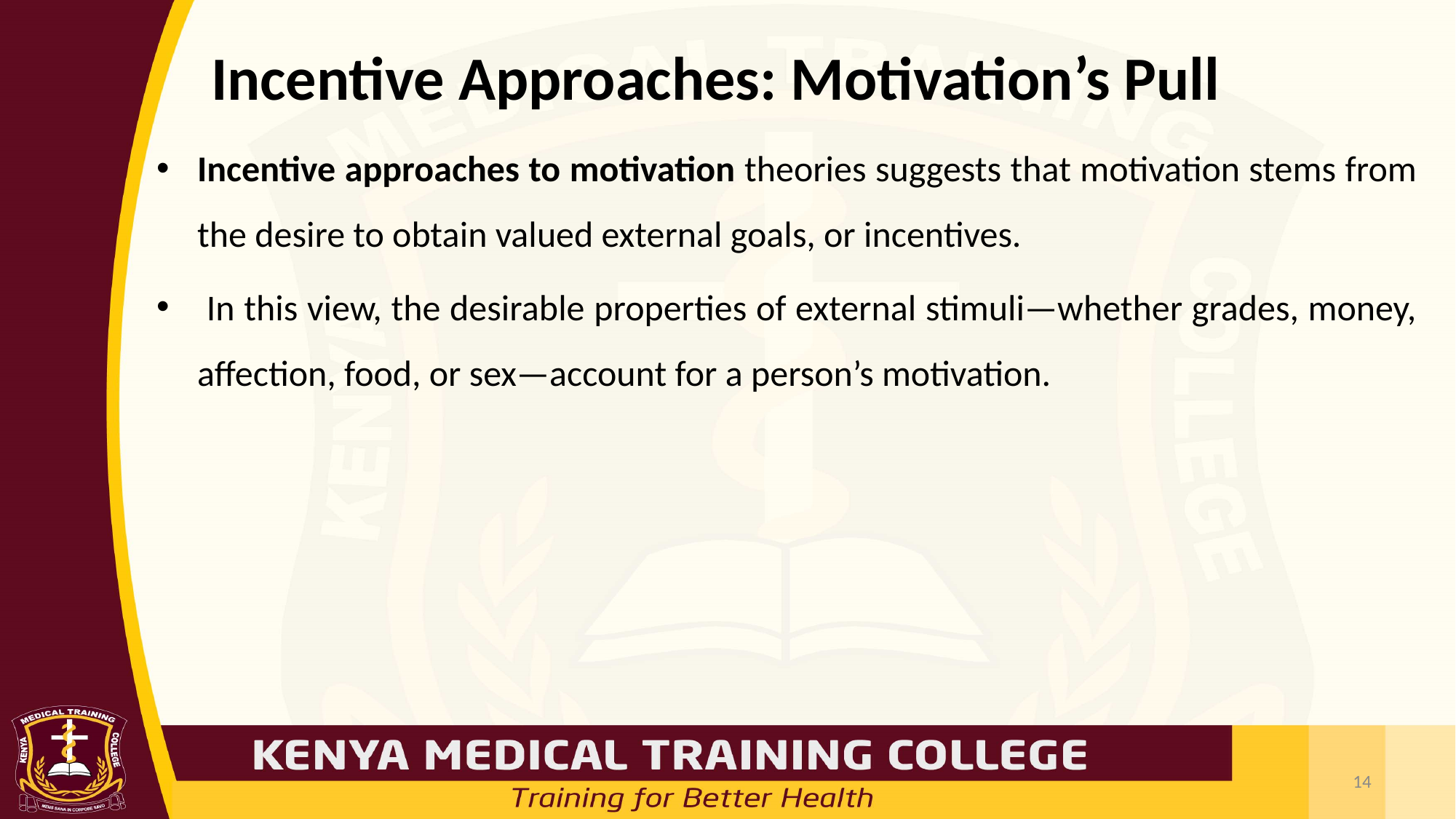

# Incentive Approaches: Motivation’s Pull
Incentive approaches to motivation theories suggests that motivation stems from the desire to obtain valued external goals, or incentives.
 In this view, the desirable properties of external stimuli—whether grades, money, affection, food, or sex—account for a person’s motivation.
14